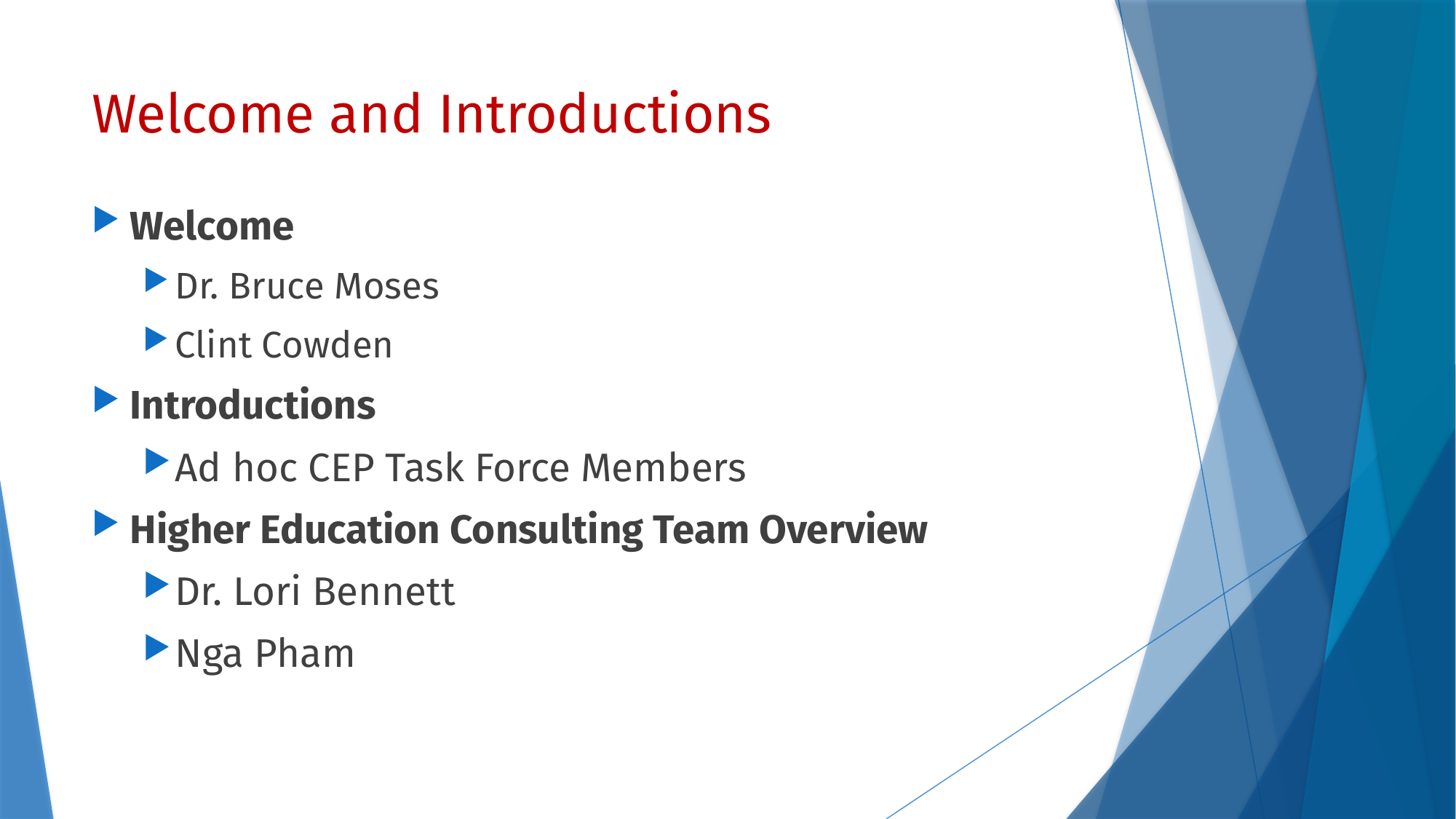

# Welcome and Introductions
Welcome
Dr. Bruce Moses
Clint Cowden
Introductions
Ad hoc CEP Task Force Members
Higher Education Consulting Team Overview
Dr. Lori Bennett
Nga Pham